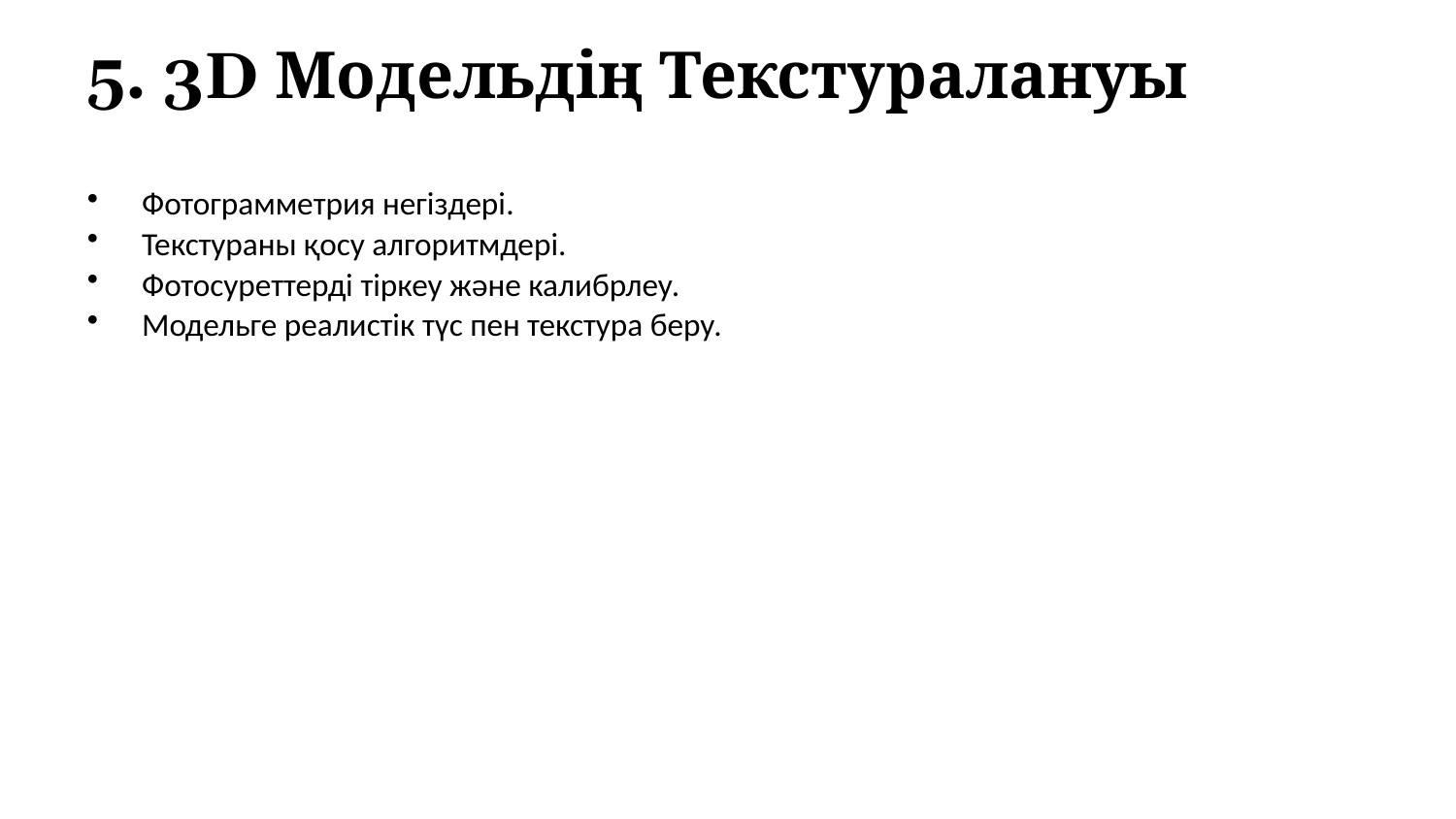

5. 3D Модельдің Текстуралануы
Фотограмметрия негіздері.
Текстураны қосу алгоритмдері.
Фотосуреттерді тіркеу және калибрлеу.
Модельге реалистік түс пен текстура беру.